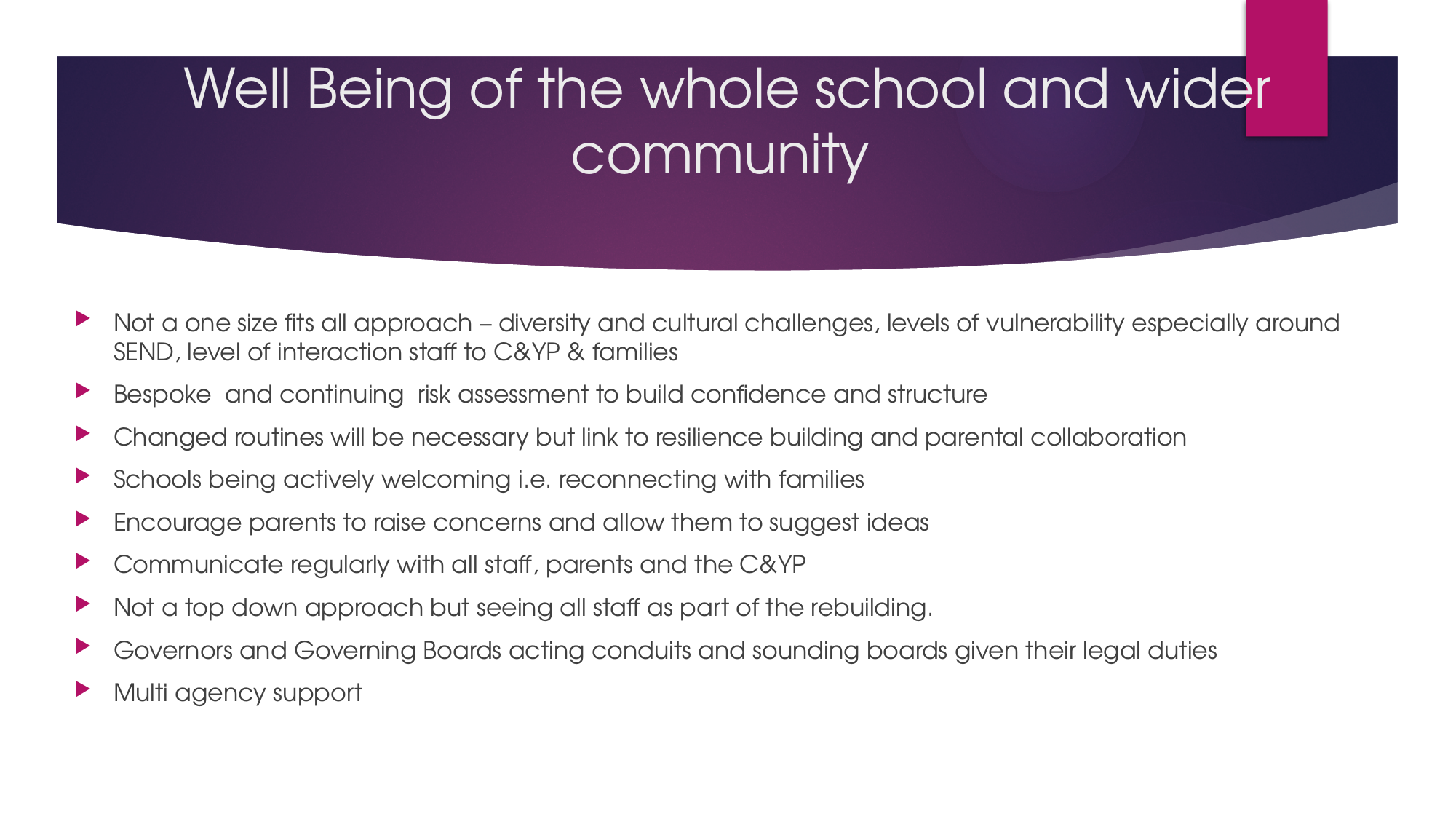

# Well Being of the whole school and wider community
Not a one size fits all approach – diversity and cultural challenges, levels of vulnerability especially around SEND, level of interaction staff to C&YP & families
Bespoke  and continuing  risk assessment to build confidence and structure
Changed routines will be necessary but link to resilience building and parental collaboration
Schools being actively welcoming i.e. reconnecting with families
Encourage parents to raise concerns and allow them to suggest ideas
Communicate regularly with all staff, parents and the C&YP
Not a top down approach but seeing all staff as part of the rebuilding.
Governors and Governing Boards acting conduits and sounding boards given their legal duties
Multi agency support